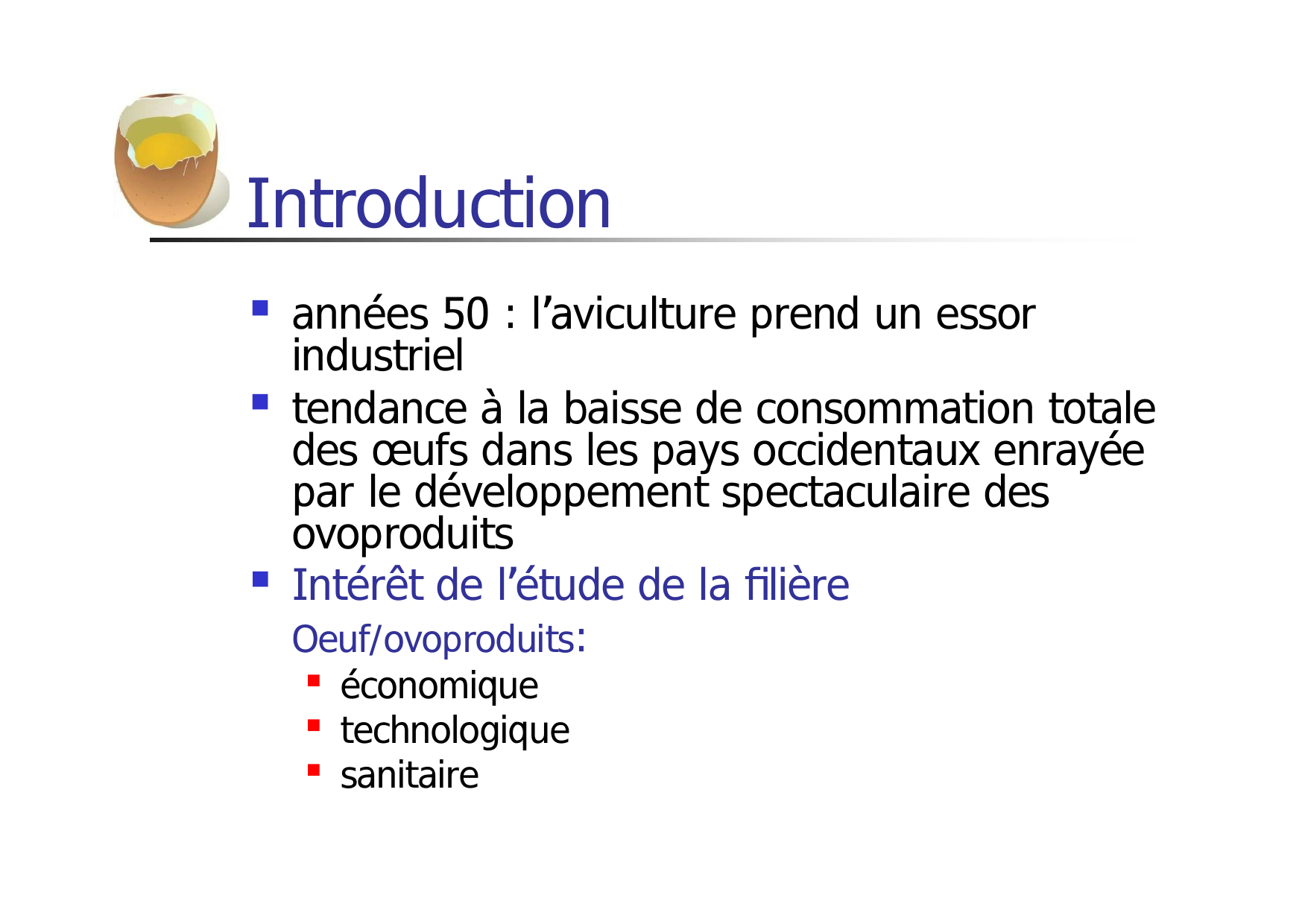

# Introduction
années 50 : l’aviculture prend un essor industriel
tendance à la baisse de consommation totale des œufs dans les pays occidentaux enrayée par le développement spectaculaire des ovoproduits
Intérêt de l’étude de la filière Oeuf/ovoproduits:
économique
technologique
sanitaire